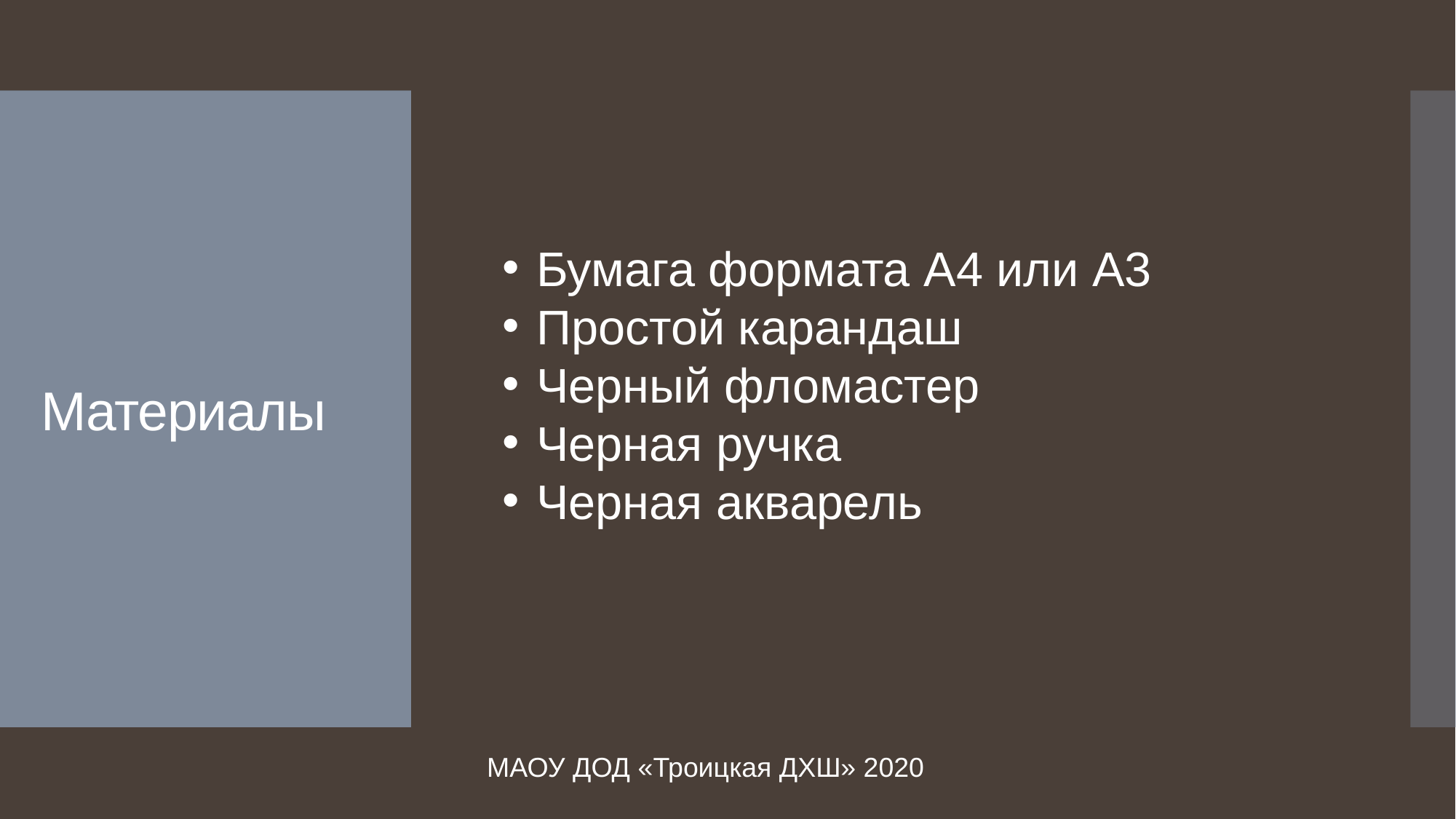

# Материалы
Бумага формата А4 или А3
Простой карандаш
Черный фломастер
Черная ручка
Черная акварель
МАОУ ДОД «Троицкая ДХШ» 2020